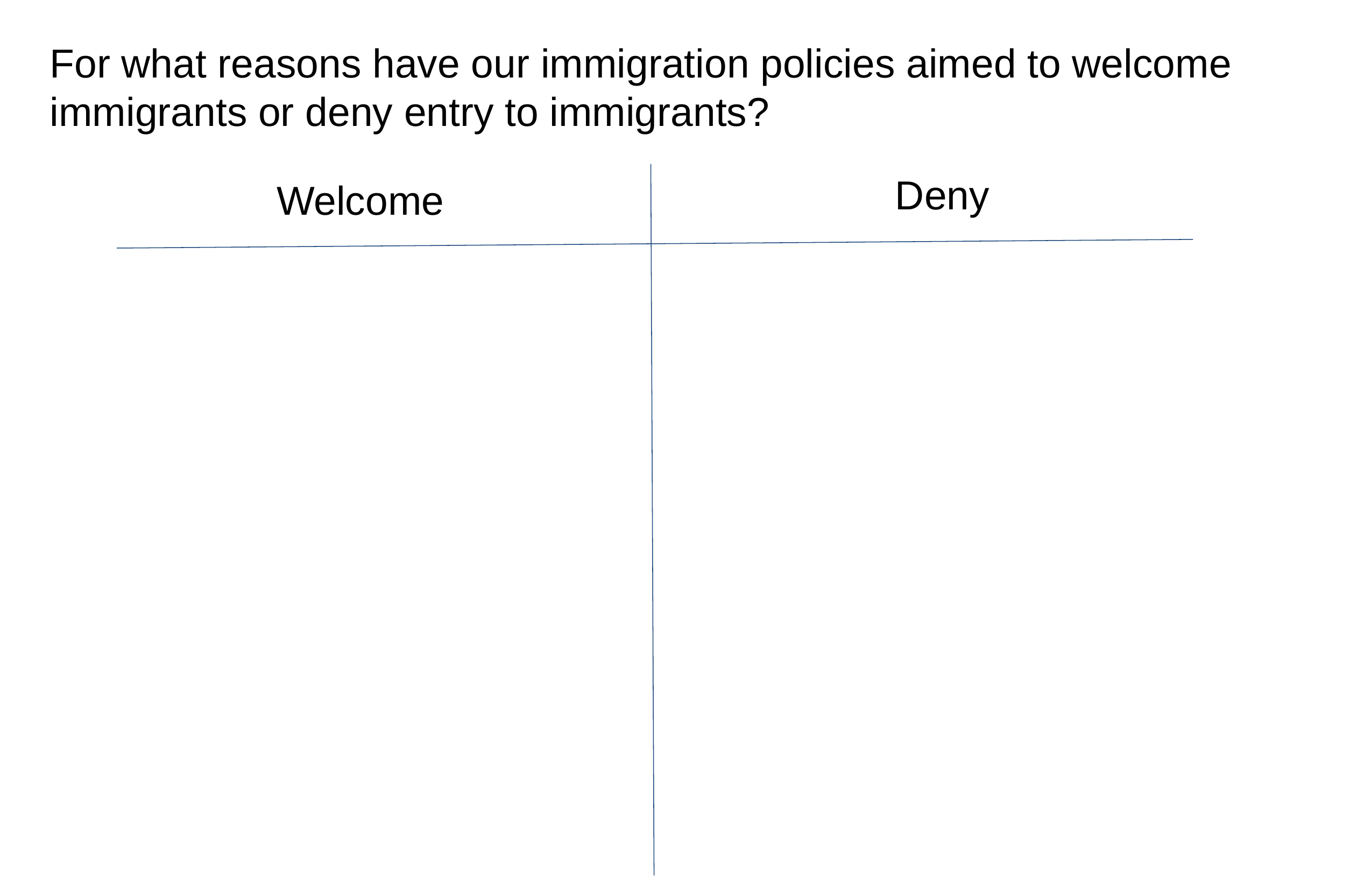

For what reasons have our immigration policies aimed to welcome immigrants or deny entry to immigrants?
Deny
Welcome